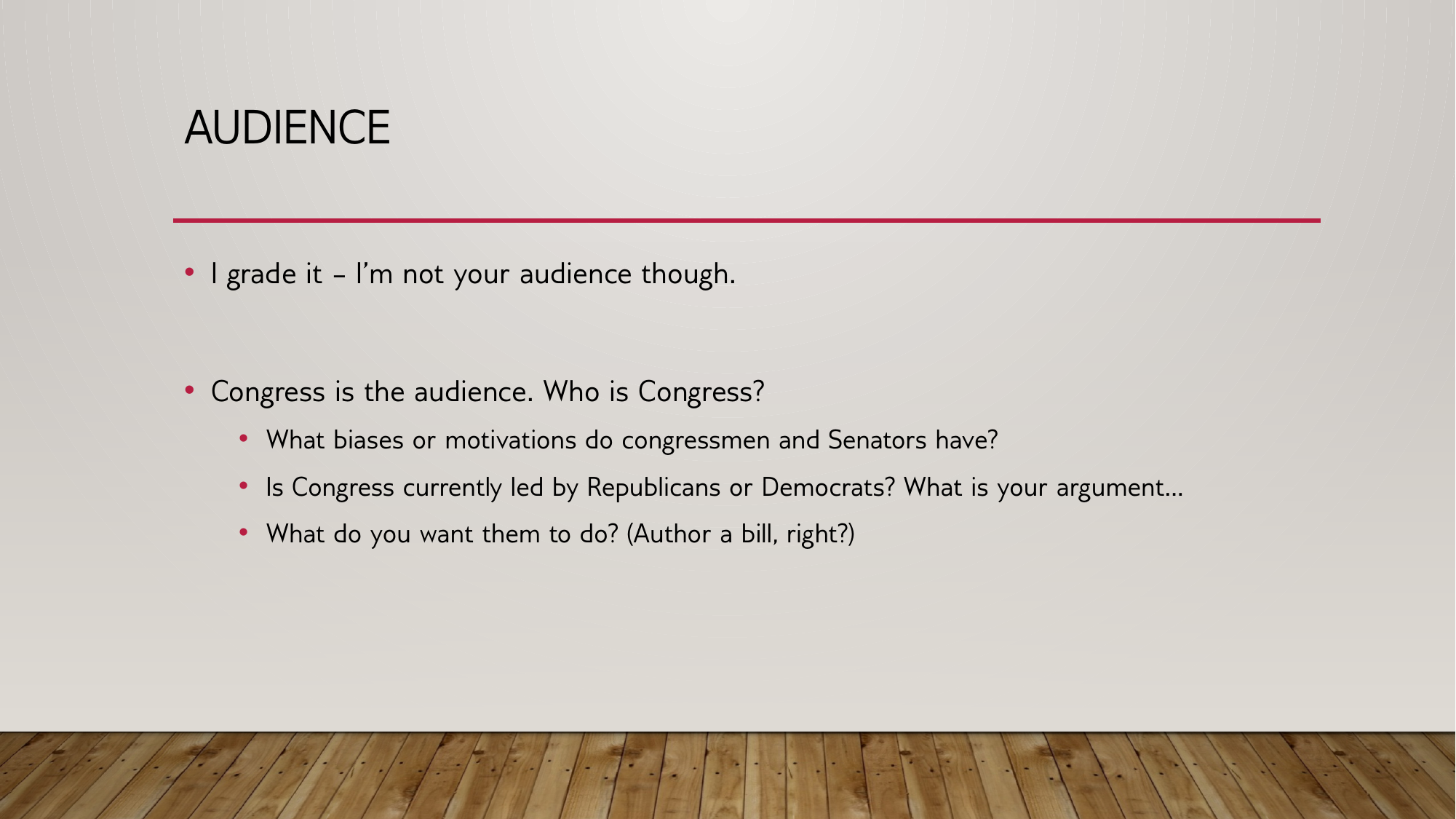

# audience
I grade it – I’m not your audience though.

Congress is the audience. Who is Congress?
What biases or motivations do congressmen and Senators have?
Is Congress currently led by Republicans or Democrats? What is your argument…
What do you want them to do? (Author a bill, right?)